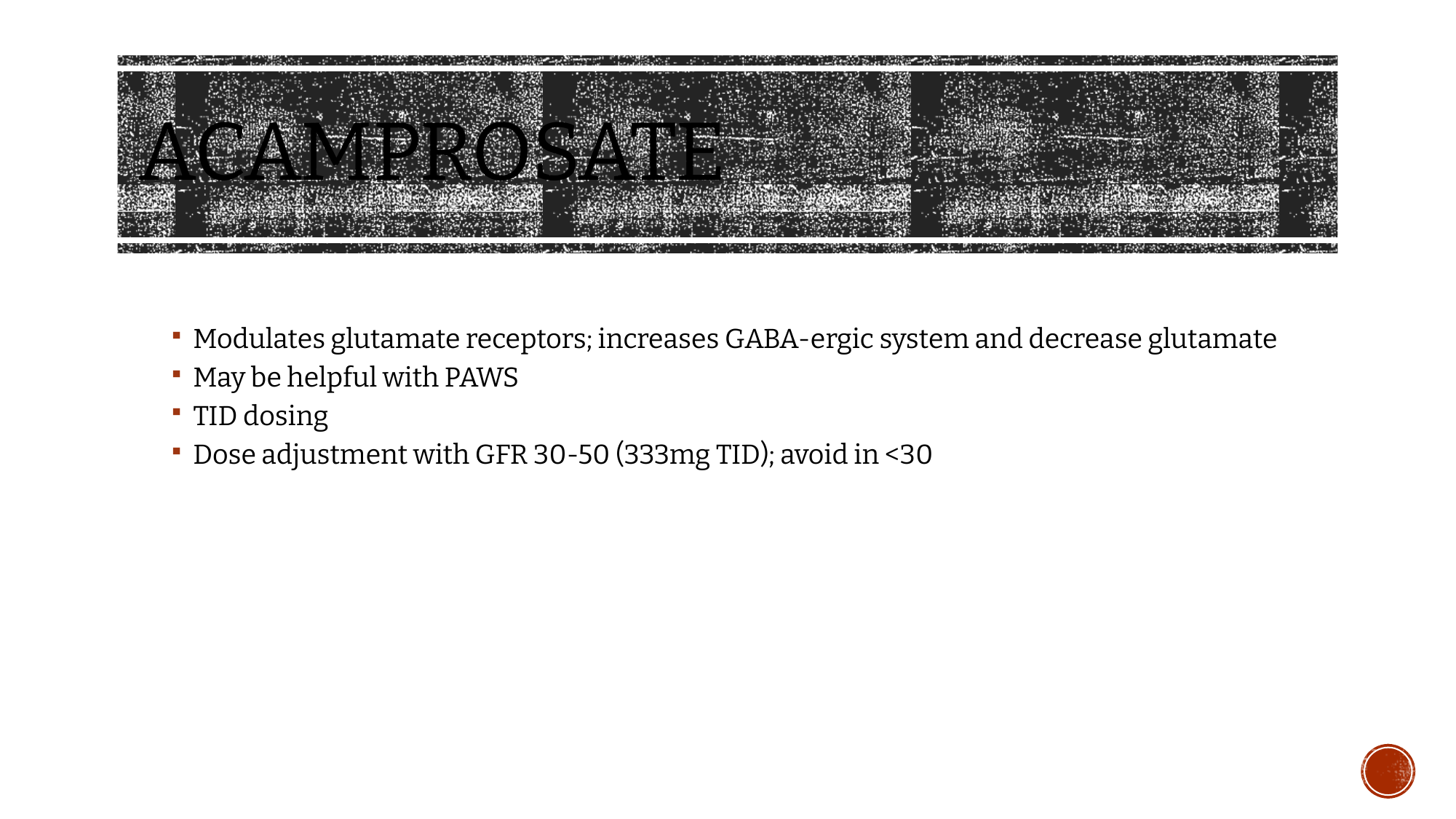

# Acamprosate

Modulates glutamate receptors; increases GABA-ergic system and decrease glutamate
May be helpful with PAWS
TID dosing
Dose adjustment with GFR 30-50 (333mg TID); avoid in <30